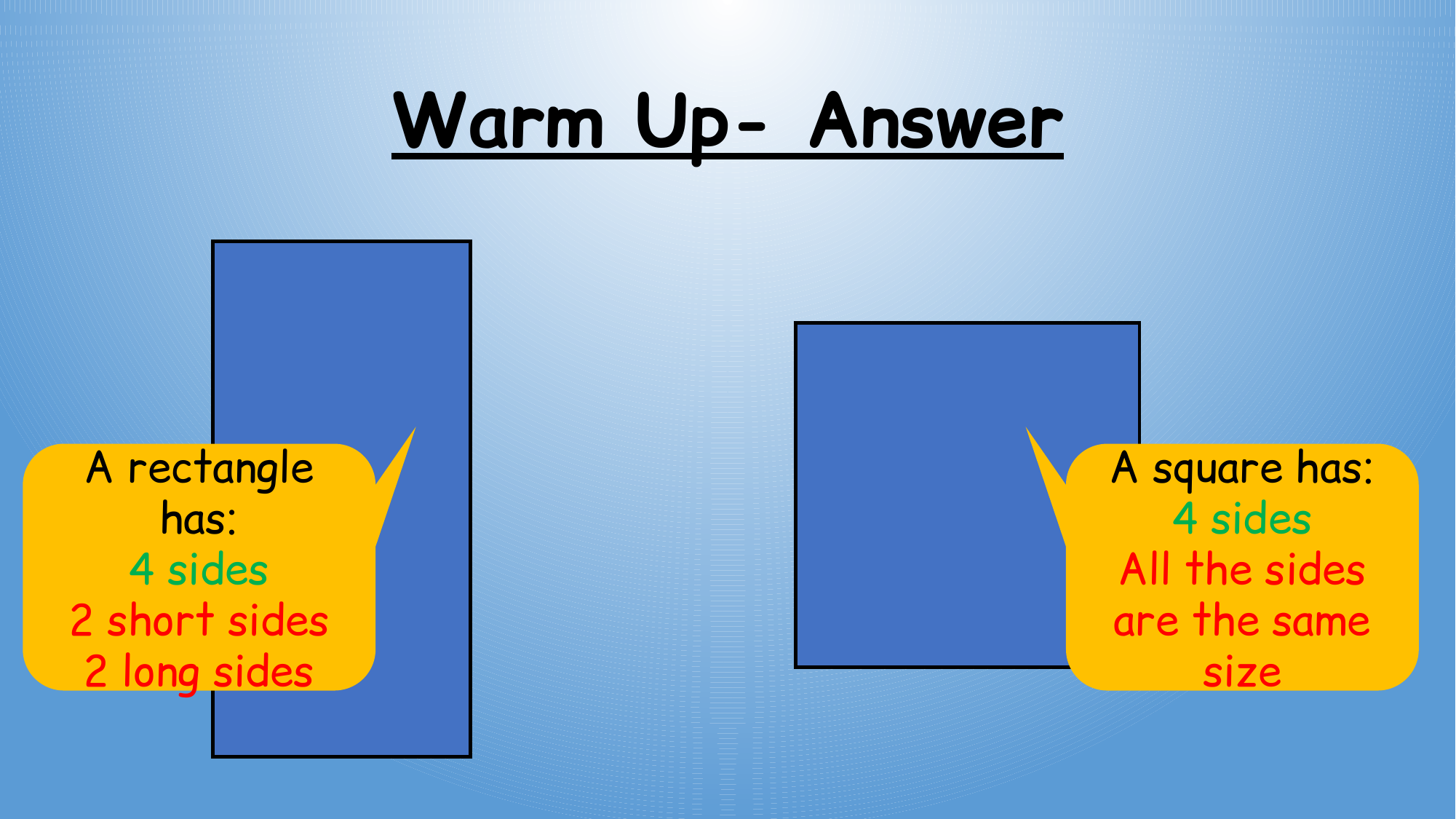

# Warm Up- Answer

A rectangle has:
4 sides
2 short sides
2 long sides
A square has:
4 sides
All the sides are the same size